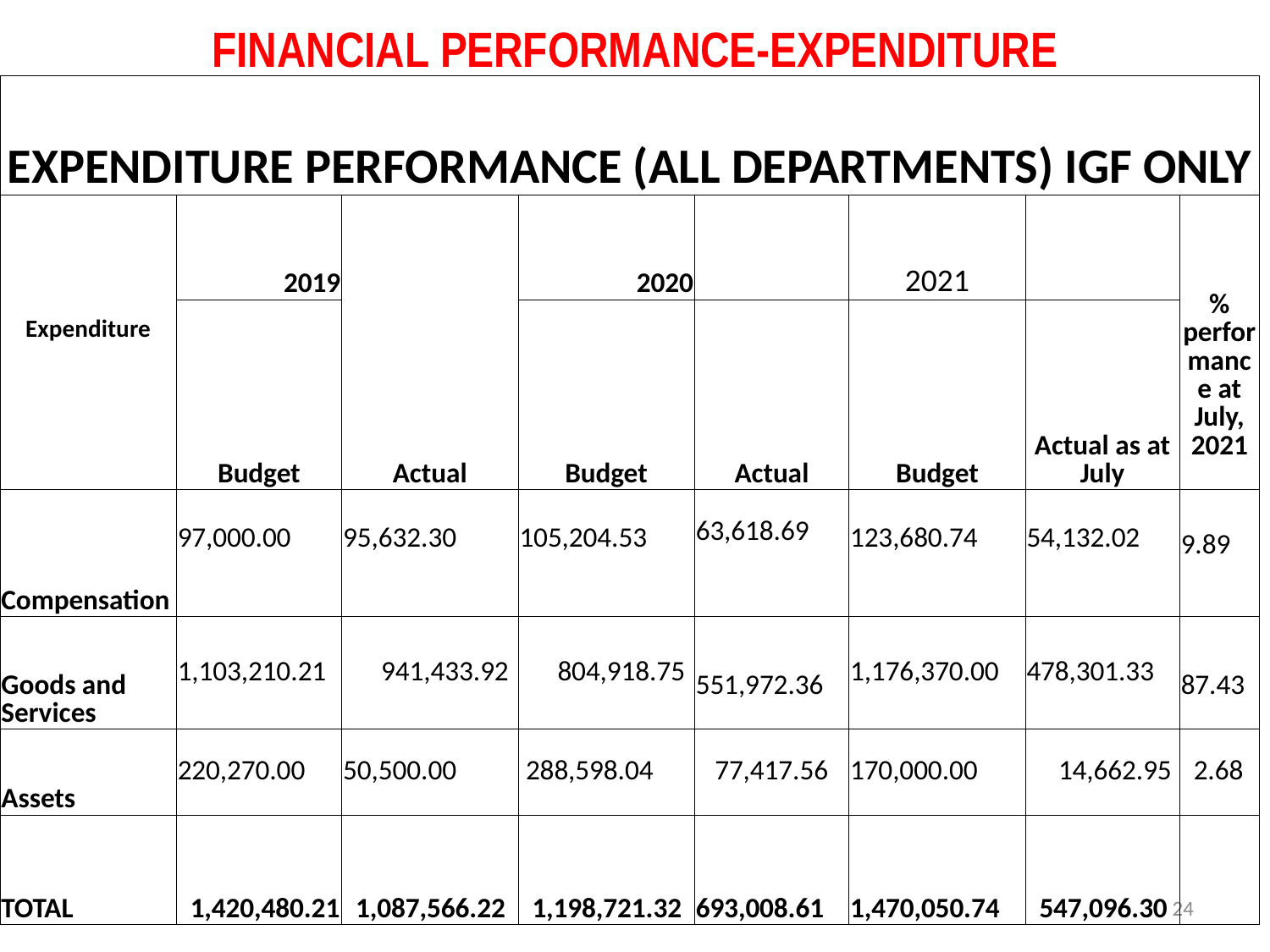

# FINANCIAL PERFORMANCE-EXPENDITURE
| EXPENDITURE PERFORMANCE (ALL DEPARTMENTS) IGF ONLY |  |  |  |  |  |  |  |
| --- | --- | --- | --- | --- | --- | --- | --- |
| Expenditure | 2019 |  | 2020 |  | 2021 |  | % performance at July, 2021 |
|  | Budget | Actual | Budget | Actual | Budget | Actual as at July |  |
| Compensation | 97,000.00 | 95,632.30 | 105,204.53 | 63,618.69 | 123,680.74 | 54,132.02 | 9.89 |
| Goods and Services | 1,103,210.21 | 941,433.92 | 804,918.75 | 551,972.36 | 1,176,370.00 | 478,301.33 | 87.43 |
| Assets | 220,270.00 | 50,500.00 | 288,598.04 | 77,417.56 | 170,000.00 | 14,662.95 | 2.68 |
| TOTAL | 1,420,480.21 | 1,087,566.22 | 1,198,721.32 | 693,008.61 | 1,470,050.74 | 547,096.30 |  |
24